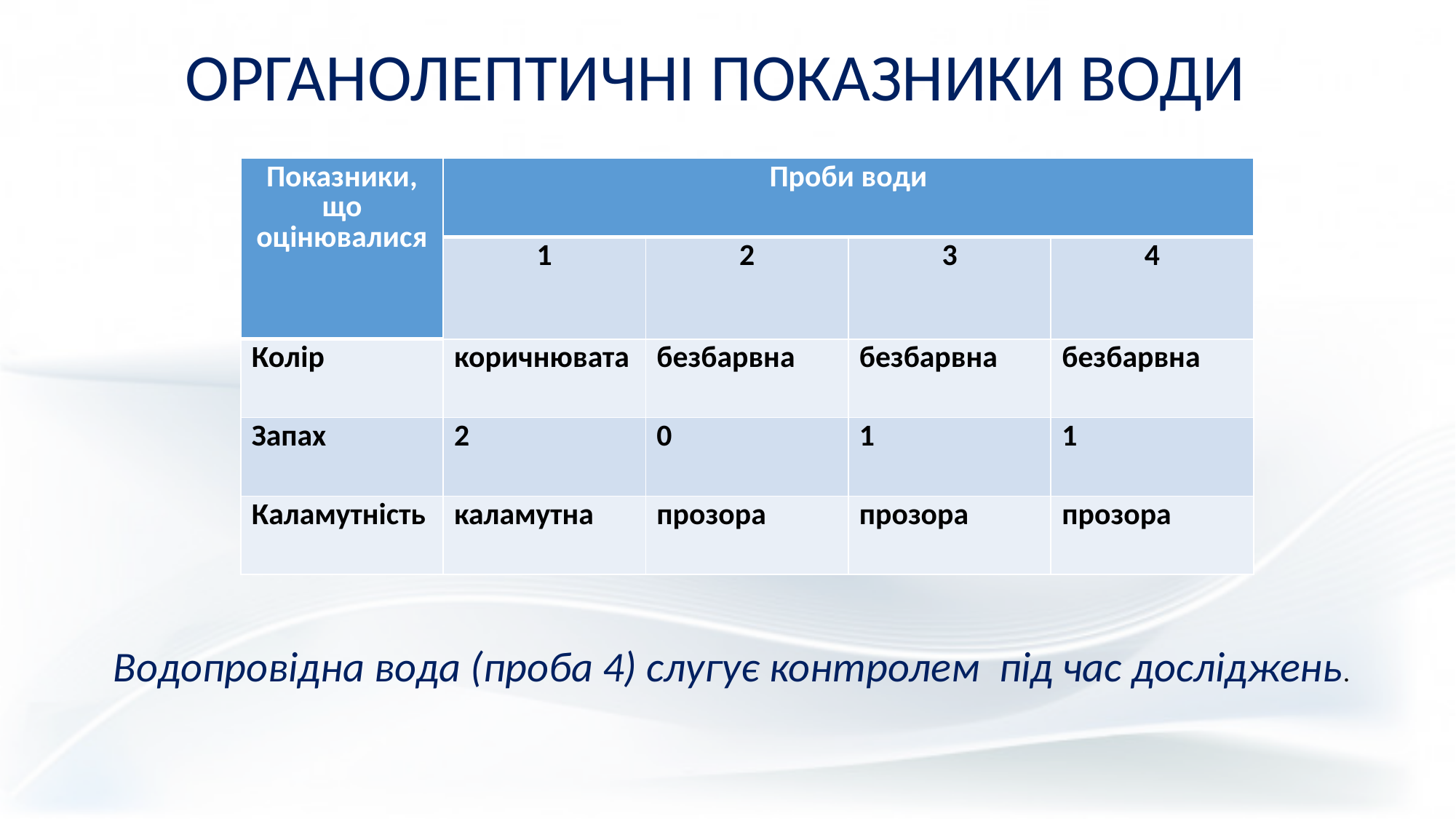

# ОРГАНОЛЕПТИЧНІ ПОКАЗНИКИ ВОДИ
| Показники, що оцінювалися | Проби води |  |  |  |
| --- | --- | --- | --- | --- |
|  | 1 | 2 | 3 | 4 |
| Колір | коричнювата | безбарвна | безбарвна | безбарвна |
| Запах | 2 | 0 | 1 | 1 |
| Каламутність | каламутна | прозора | прозора | прозора |
Водопровідна вода (проба 4) слугує контролем  під час досліджень.